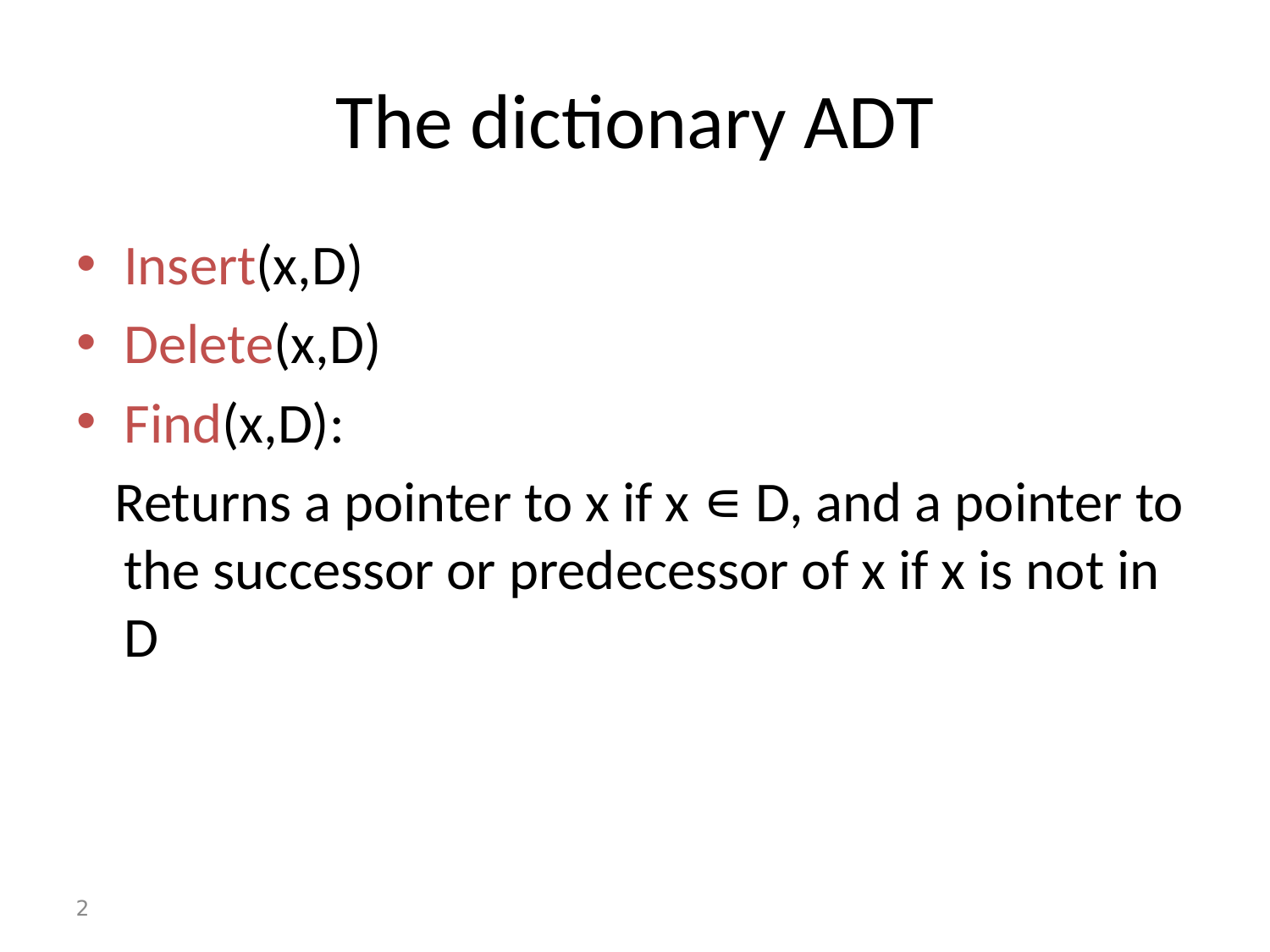

# The dictionary ADT
Insert(x,D)
Delete(x,D)
Find(x,D):
   Returns a pointer to x if x ∊ D, and a pointer to the successor or predecessor of x if x is not in D
2